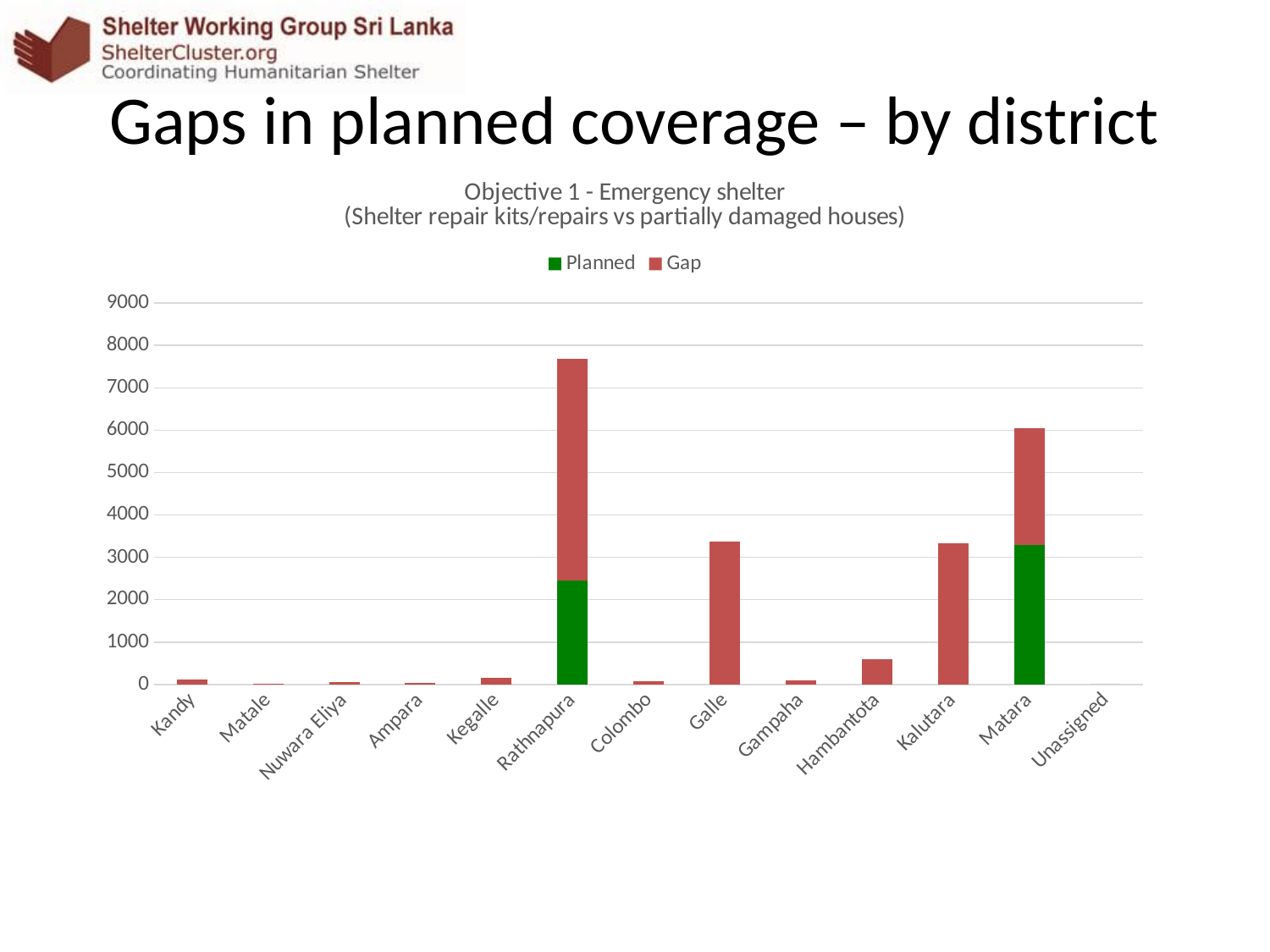

# Gaps in planned coverage – by district

### Chart: Objective 1 - Emergency shelter
(Shelter repair kits/repairs vs partially damaged houses)

| Category | Planned | Gap |
|---|---|---|
| Kandy | None | 123.0 |
| Matale | None | 26.0 |
| Nuwara Eliya | None | 51.0 |
| Ampara | None | 43.0 |
| Kegalle | None | 155.0 |
| Rathnapura | 2460.0 | 5231.0 |
| Colombo | None | 83.0 |
| Galle | None | 3374.0 |
| Gampaha | None | 96.0 |
| Hambantota | None | 600.0 |
| Kalutara | None | 3329.0 |
| Matara | 3298.0 | 2747.0 |
| Unassigned | None | 0.0 |